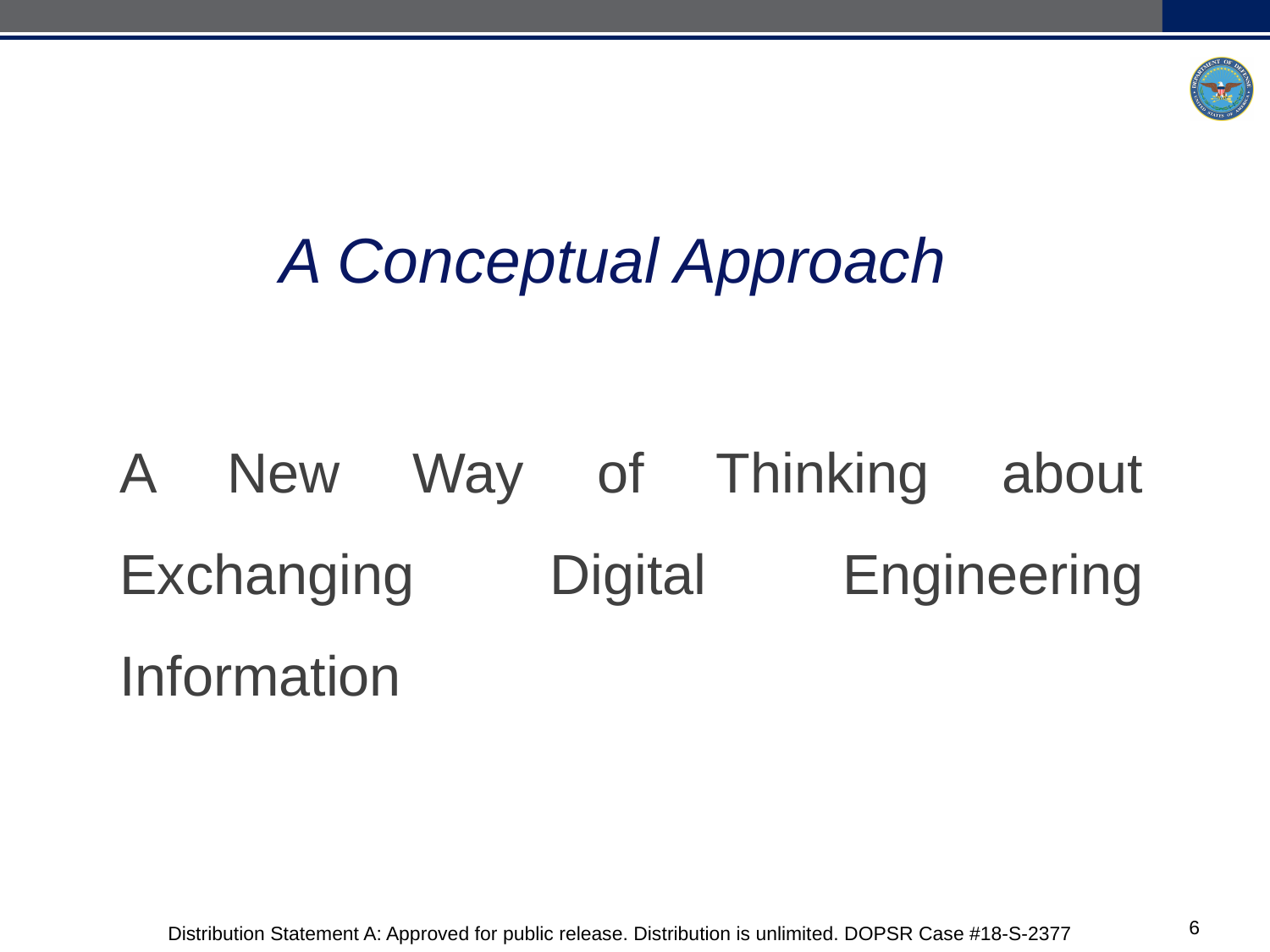

A New Way of Thinking about Exchanging Digital Engineering Information
# A Conceptual Approach